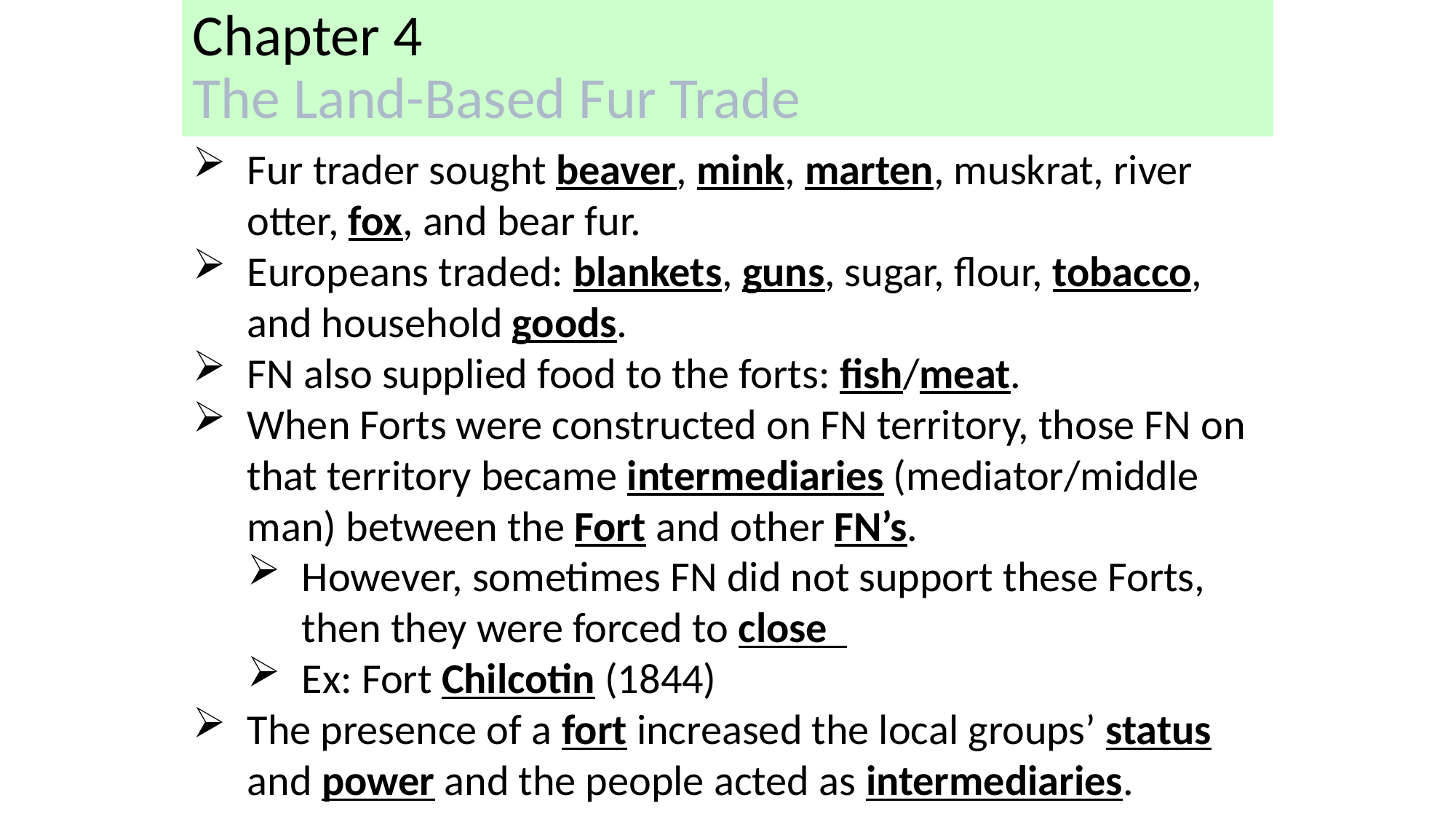

# Chapter 4 The Land-Based Fur Trade
Fur trader sought beaver, mink, marten, muskrat, river otter, fox, and bear fur.
Europeans traded: blankets, guns, sugar, flour, tobacco, and household goods.
FN also supplied food to the forts: fish/meat.
When Forts were constructed on FN territory, those FN on that territory became intermediaries (mediator/middle man) between the Fort and other FN’s.
However, sometimes FN did not support these Forts, then they were forced to close
Ex: Fort Chilcotin (1844)
The presence of a fort increased the local groups’ status and power and the people acted as intermediaries.